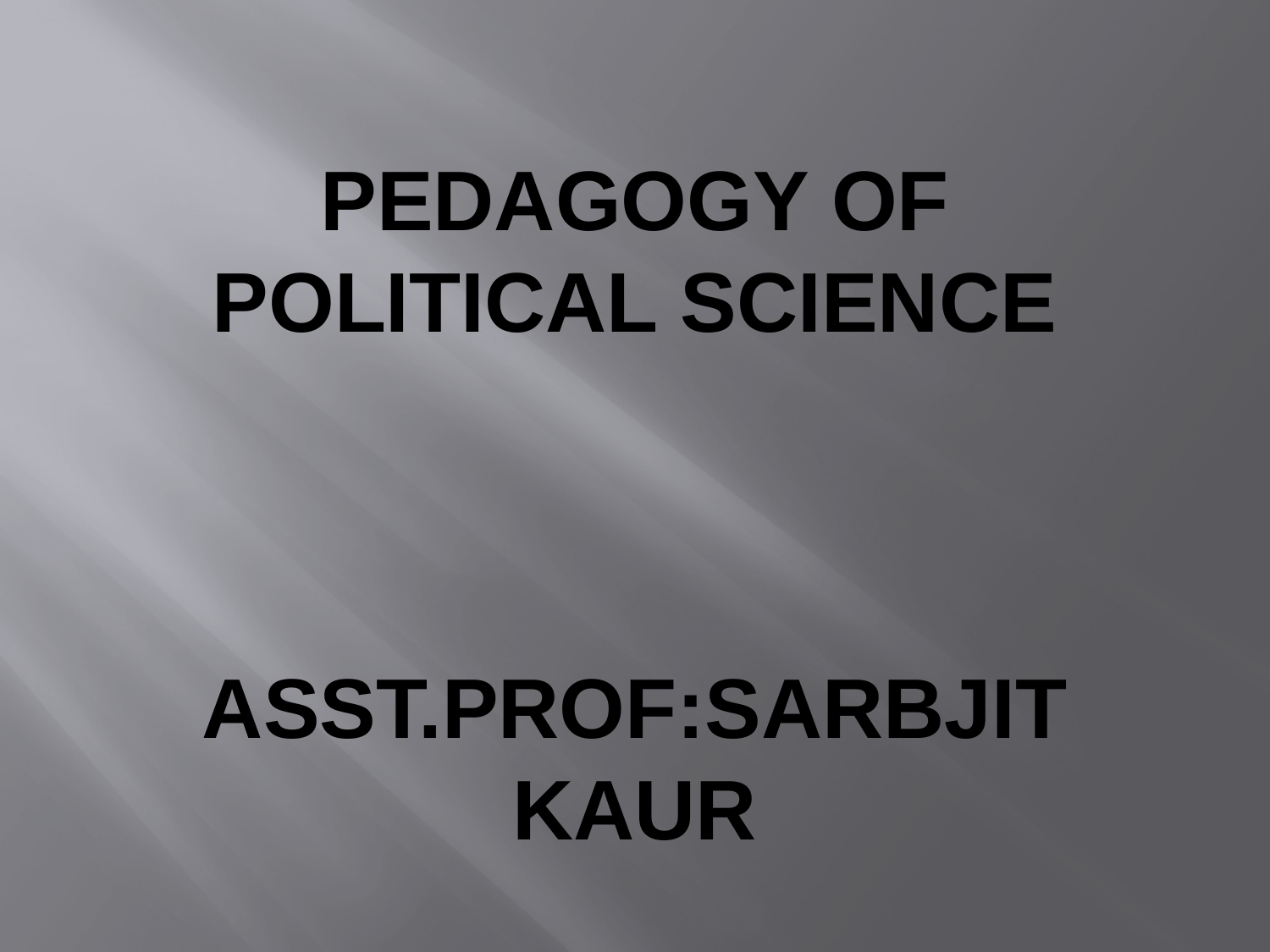

# PEDAGOGY OF POLITICAL SCIENCE ASST.PROF:SARBJIT KAUR